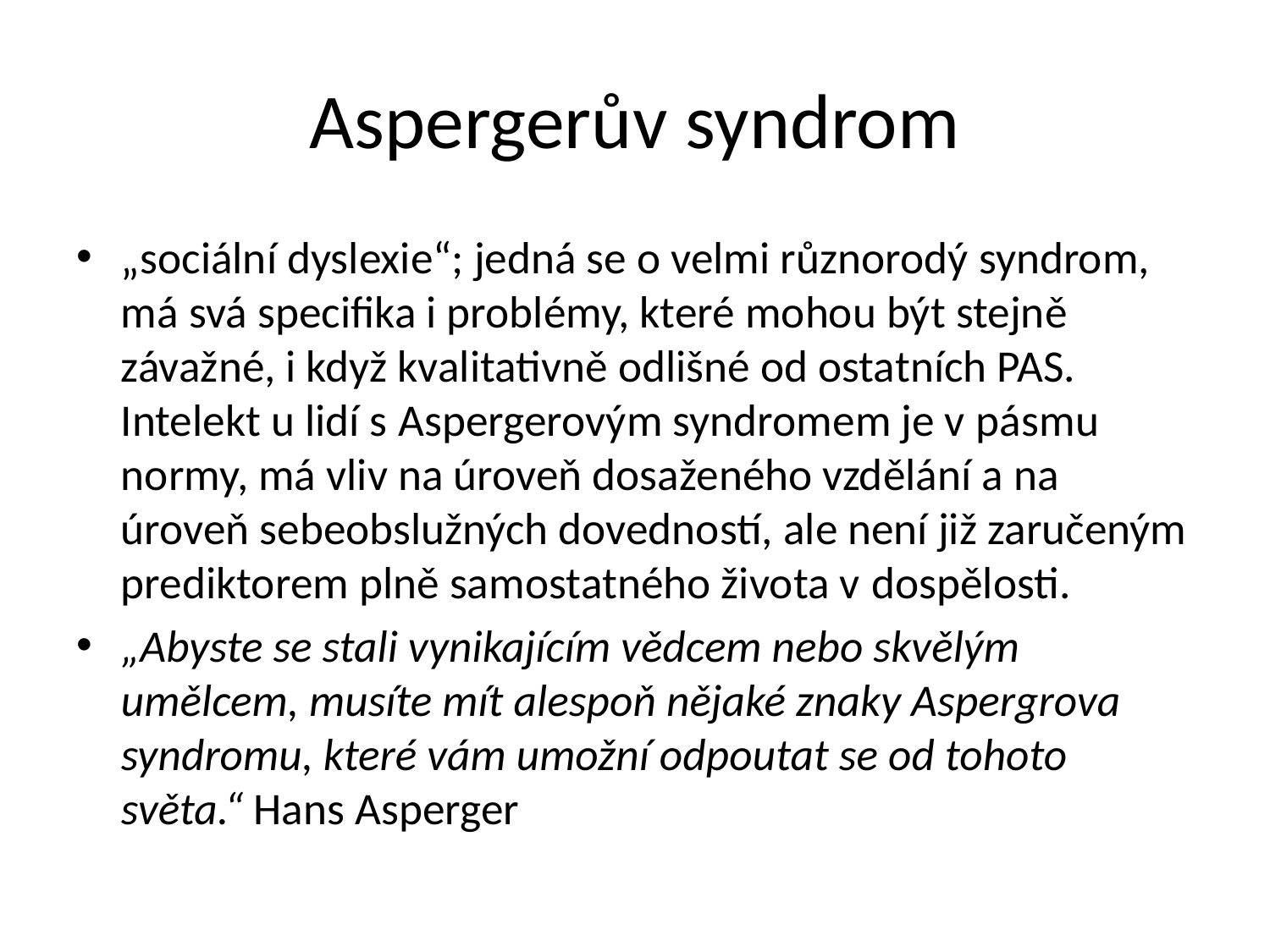

# Aspergerův syndrom
„sociální dyslexie“; jedná se o velmi různorodý syndrom, má svá specifika i problémy, které mohou být stejně závažné, i když kvalitativně odlišné od ostatních PAS. Intelekt u lidí s Aspergerovým syndromem je v pásmu normy, má vliv na úroveň dosaženého vzdělání a na úroveň sebeobslužných dovedností, ale není již zaručeným prediktorem plně samostatného života v dospělosti.
„Abyste se stali vynikajícím vědcem nebo skvělým umělcem, musíte mít alespoň nějaké znaky Aspergrova syndromu, které vám umožní odpoutat se od tohoto světa.“ Hans Asperger